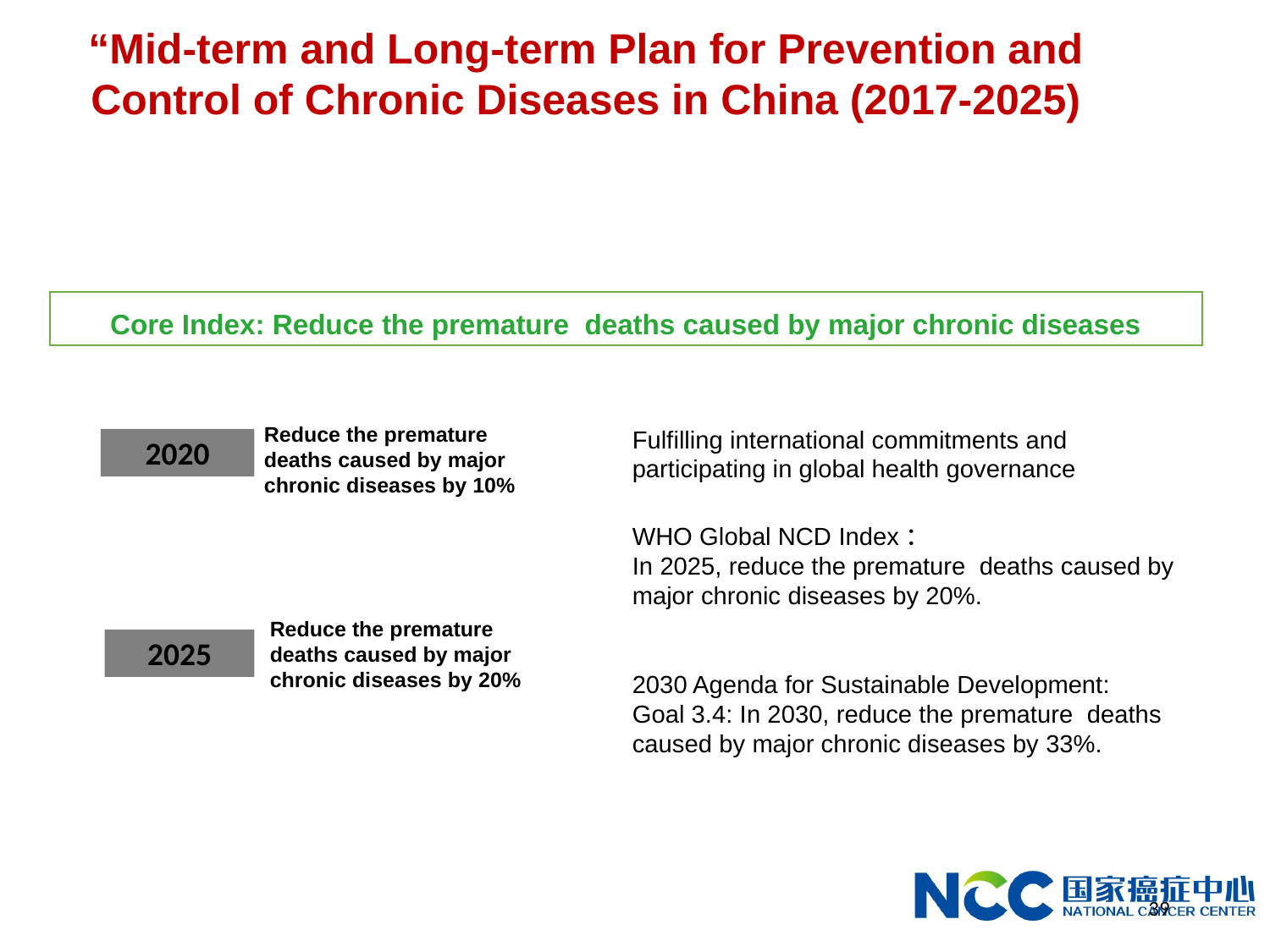

“Mid-term and Long-term Plan for Prevention and Control of Chronic Diseases in China (2017-2025)
Core Index: Reduce the premature  deaths caused by major chronic diseases
Reduce the premature  deaths caused by major chronic diseases by 10%
Fulfilling international commitments and participating in global health governance

WHO Global NCD Index：
In 2025, reduce the premature  deaths caused by major chronic diseases by 20%.

2030 Agenda for Sustainable Development:
Goal 3.4: In 2030, reduce the premature  deaths caused by major chronic diseases by 33%.

2020
Reduce the premature  deaths caused by major chronic diseases by 20%
2025
39